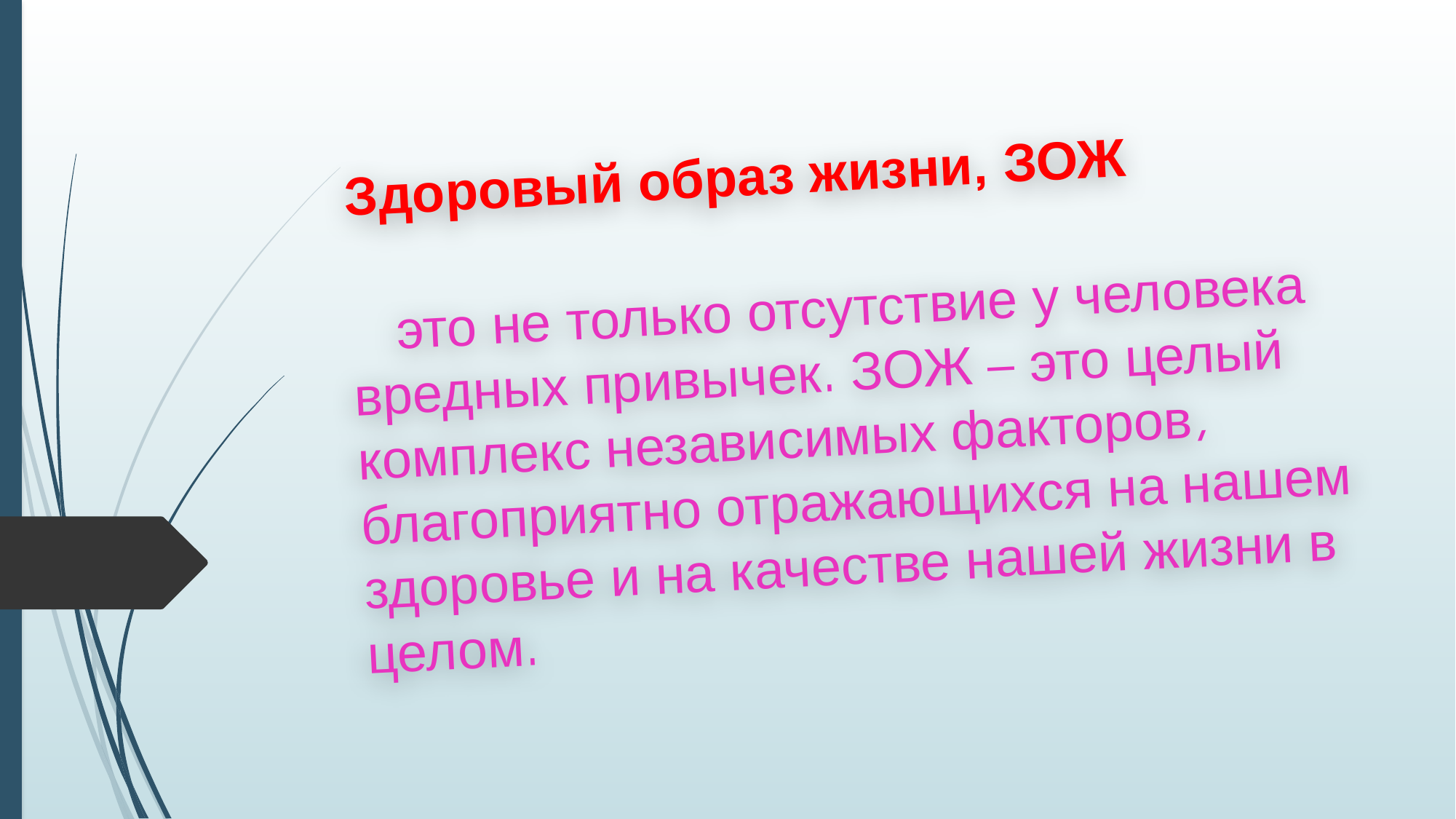

#

Здоровый образ жизни, ЗОЖ

        это не только отсутствие у человека вредных привычек. ЗОЖ – это целый комплекс независимых факторов, благоприятно отражающихся на нашем здоровье и на качестве нашей жизни в целом.